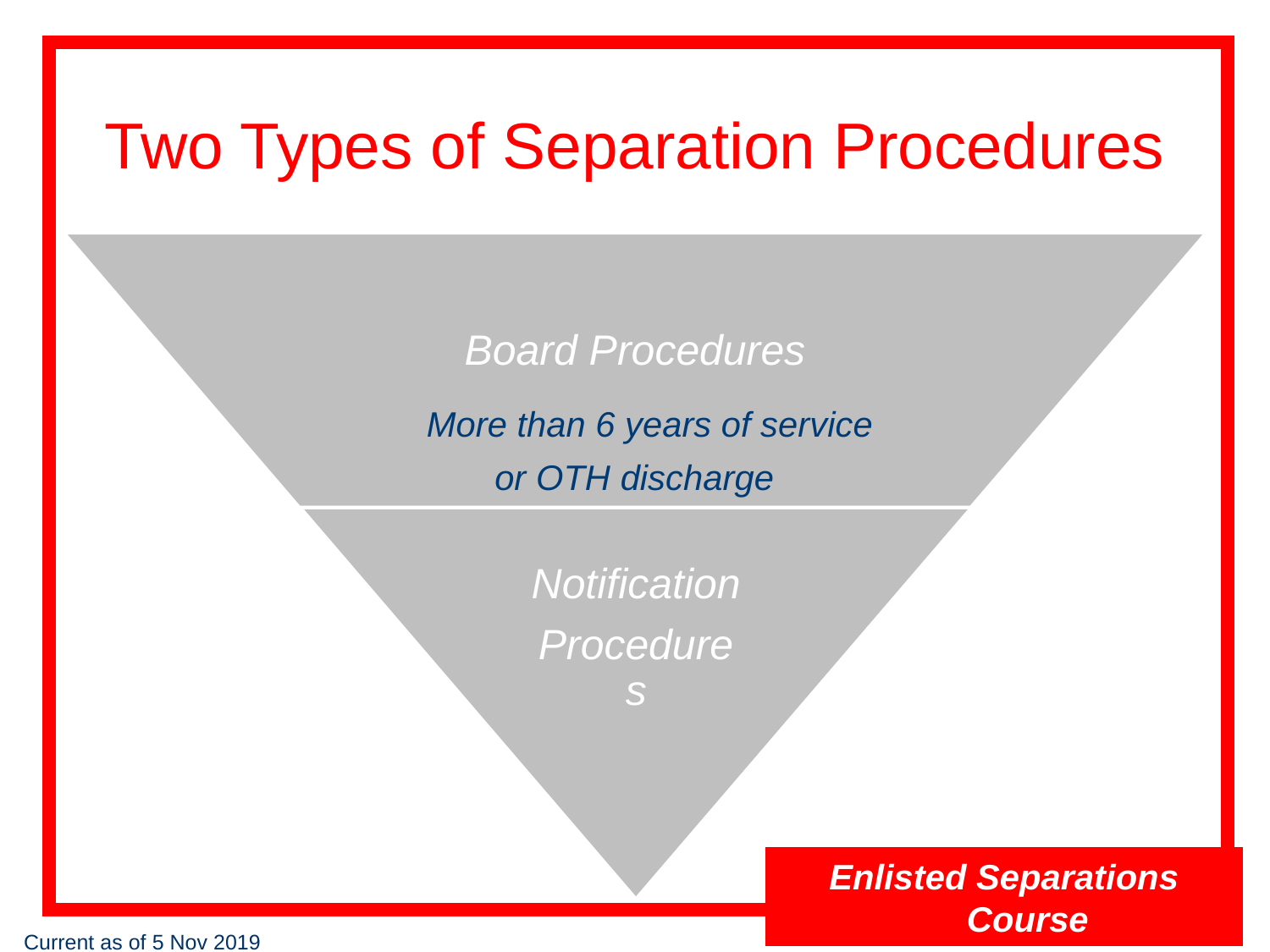

# Two Types of Separation Procedures
Board Procedures
Notification
Procedures
More than 6 years of service
       or OTH discharge